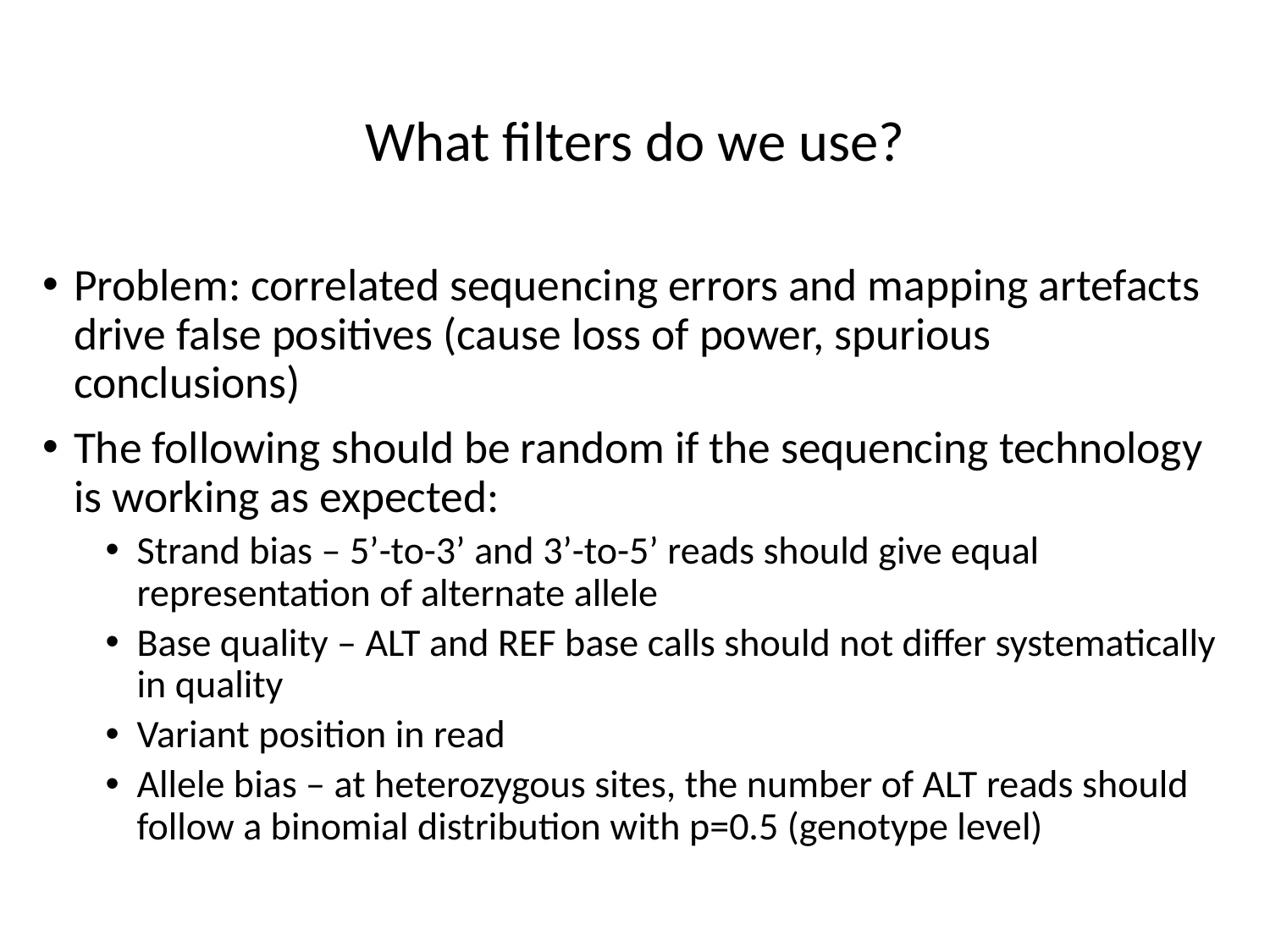

# What filters do we use?
Problem: correlated sequencing errors and mapping artefacts drive false positives (cause loss of power, spurious conclusions)
The following should be random if the sequencing technology is working as expected:
Strand bias – 5’-to-3’ and 3’-to-5’ reads should give equal representation of alternate allele
Base quality – ALT and REF base calls should not differ systematically in quality
Variant position in read
Allele bias – at heterozygous sites, the number of ALT reads should follow a binomial distribution with p=0.5 (genotype level)